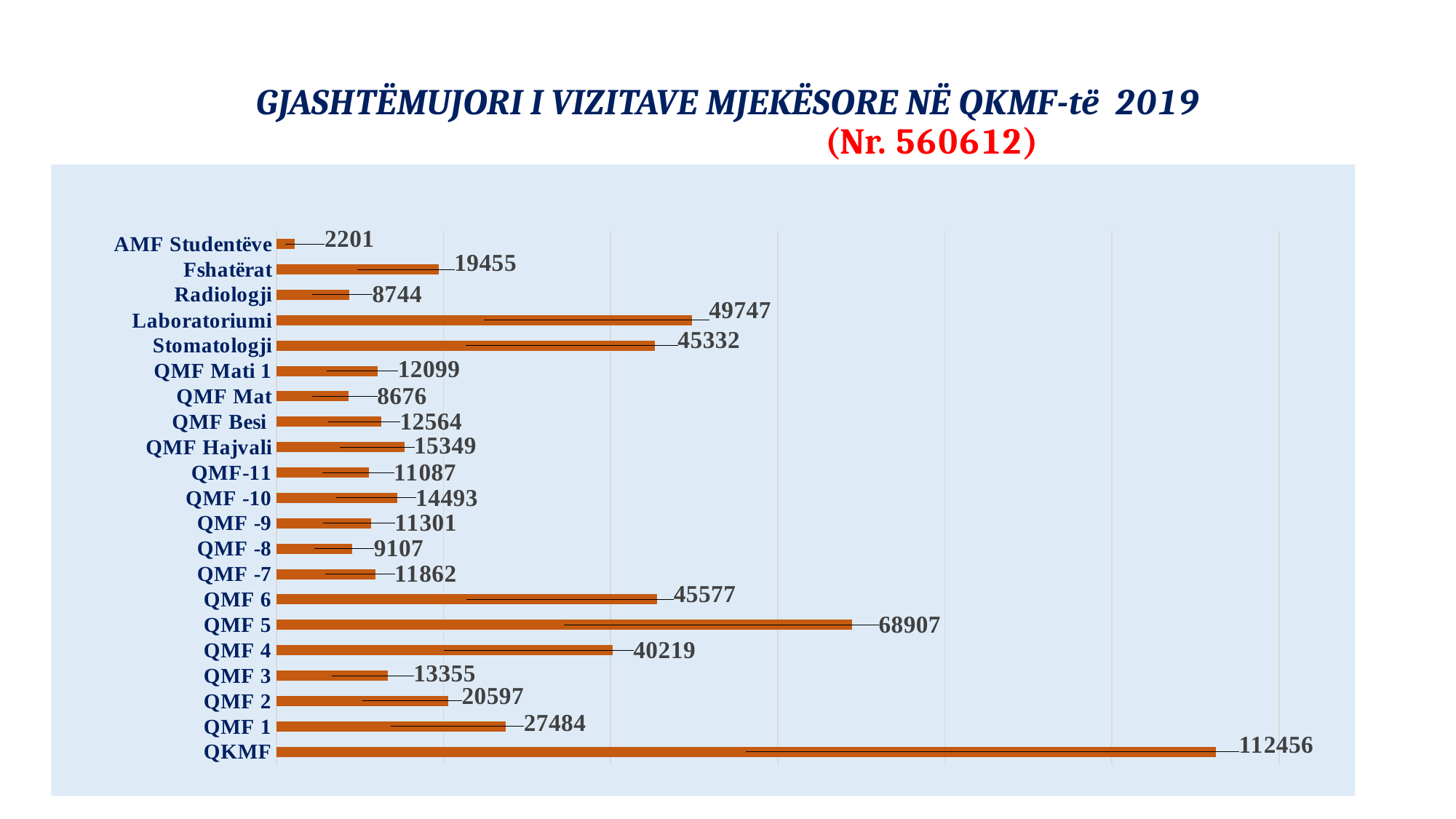

# GJASHTËMUJORI I VIZITAVE MJEKËSORE NË QKMF-të  2019 (Nr. 560612)

### Chart

| Category |  |
|---|---|
| QKMF | 112456.0 |
| QMF 1 | 27484.0 |
| QMF 2 | 20597.0 |
| QMF 3 | 13355.0 |
| QMF 4 | 40219.0 |
| QMF 5 | 68907.0 |
| QMF 6 | 45577.0 |
| QMF -7 | 11862.0 |
| QMF -8 | 9107.0 |
| QMF -9 | 11301.0 |
| QMF -10 | 14493.0 |
| QMF-11 | 11087.0 |
| QMF Hajvali | 15349.0 |
| QMF Besi  | 12564.0 |
| QMF Mat | 8676.0 |
| QMF Mati 1 | 12099.0 |
| Stomatologji | 45332.0 |
| Laboratoriumi | 49747.0 |
| Radiologji | 8744.0 |
| Fshatërat | 19455.0 |
| AMF Studentëve | 2201.0 |